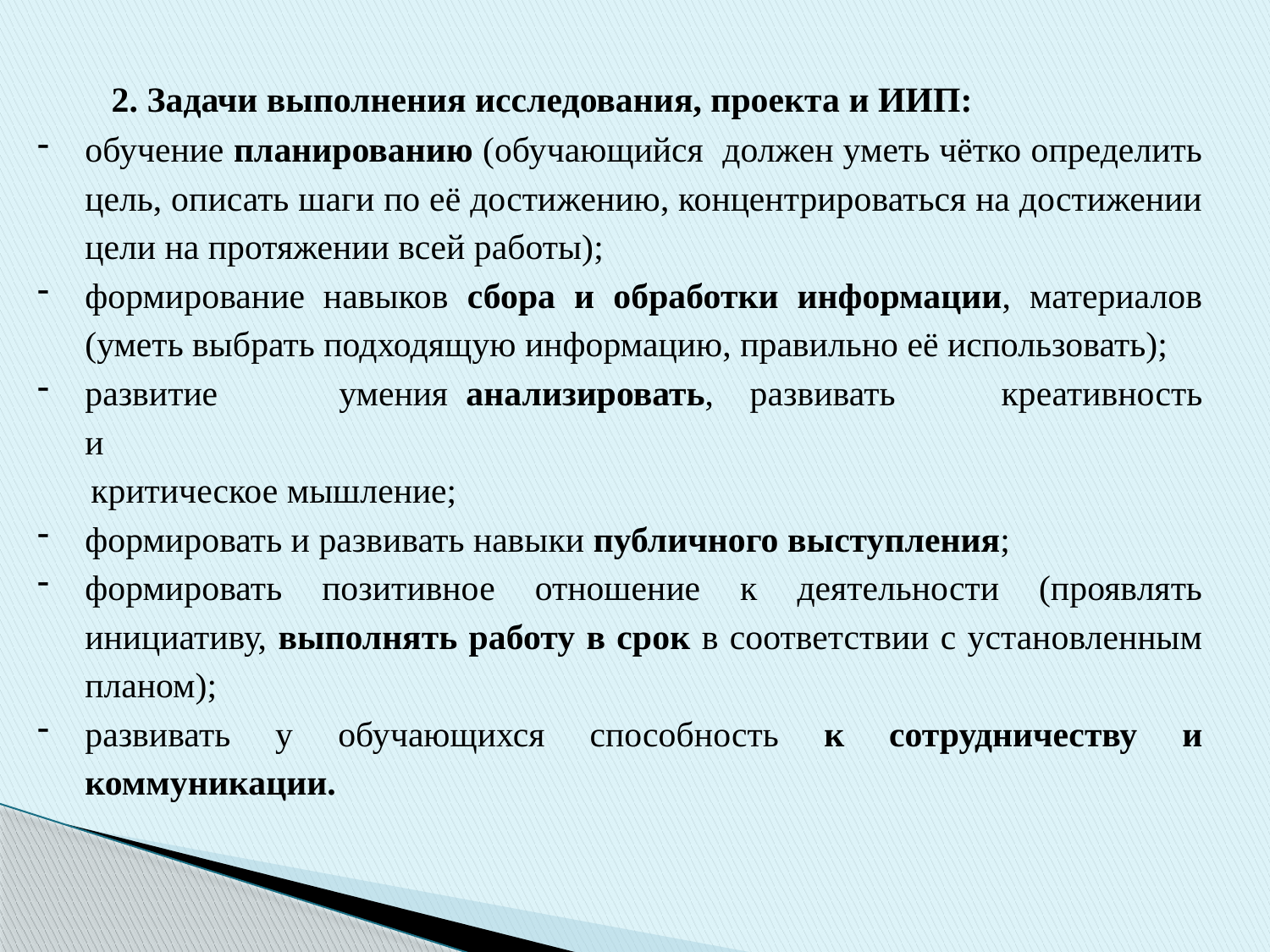

2. Задачи выполнения исследования, проекта и ИИП:
обучение планированию (обучающийся  должен уметь чётко определить цель, описать шаги по её достижению, концентрироваться на достижении цели на протяжении всей работы);
формирование навыков сбора и обработки информации, материалов (уметь выбрать подходящую информацию, правильно её использовать);
развитие	умения	анализировать, развивать	креативность и
      критическое мышление;
формировать и развивать навыки публичного выступления;
формировать позитивное отношение к деятельности (проявлять инициативу, выполнять работу в срок в соответствии с установленным планом);
развивать у обучающихся способность к сотрудничеству и коммуникации.